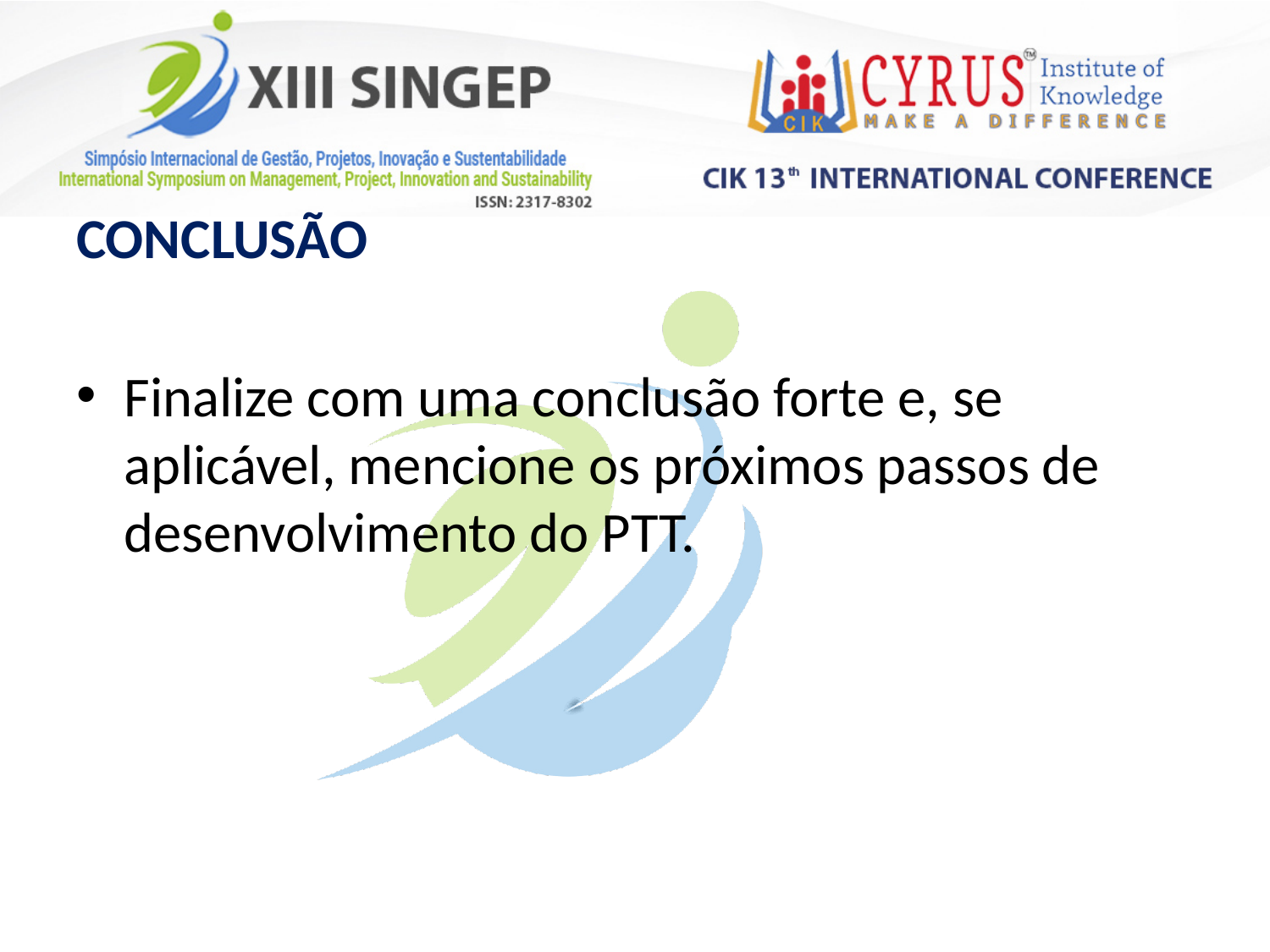

CONCLUSÃO

Finalize com uma conclusão forte e, se aplicável, mencione os próximos passos de desenvolvimento do PTT.